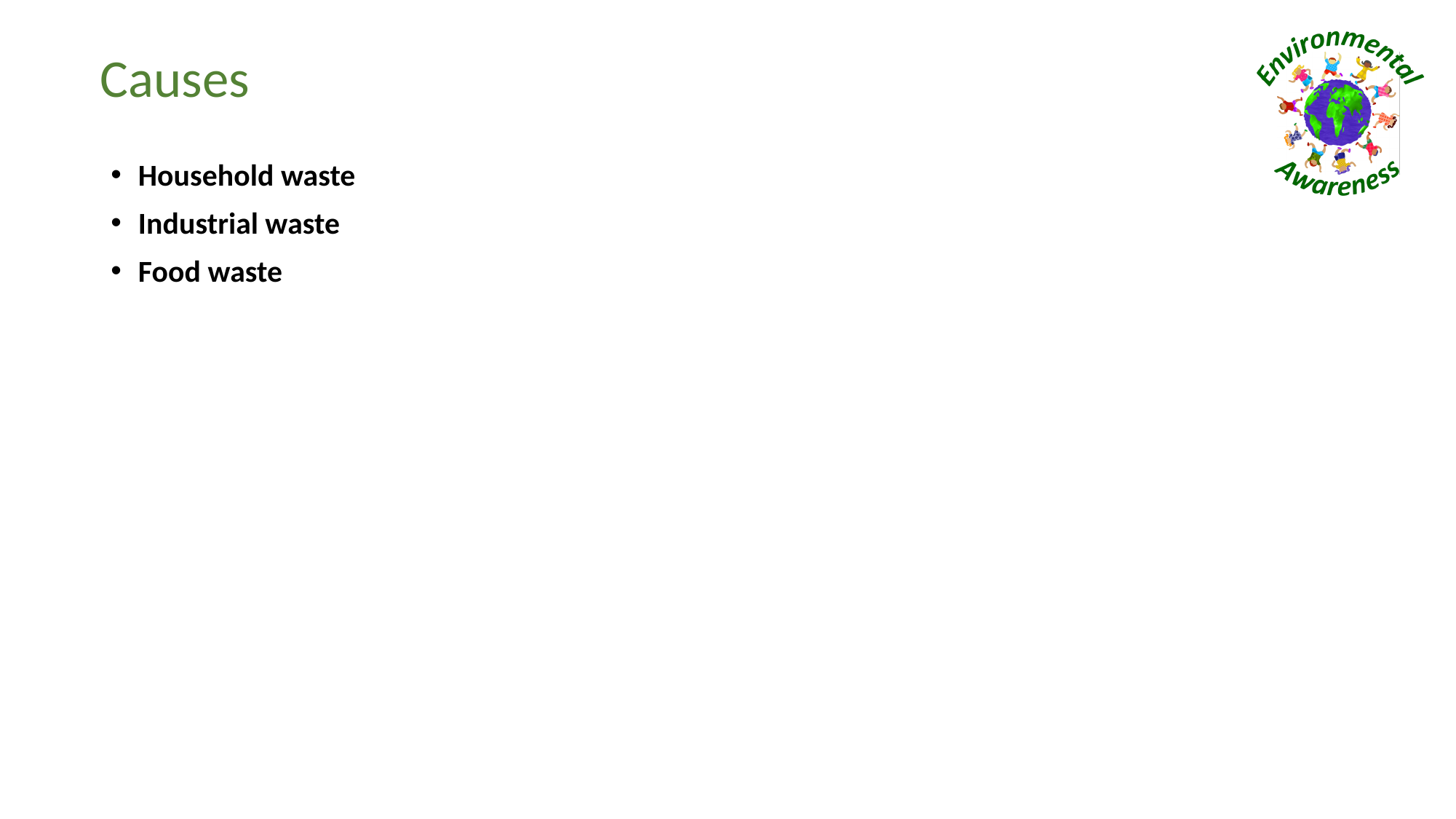

# Causes
Household waste
Industrial waste
Food waste